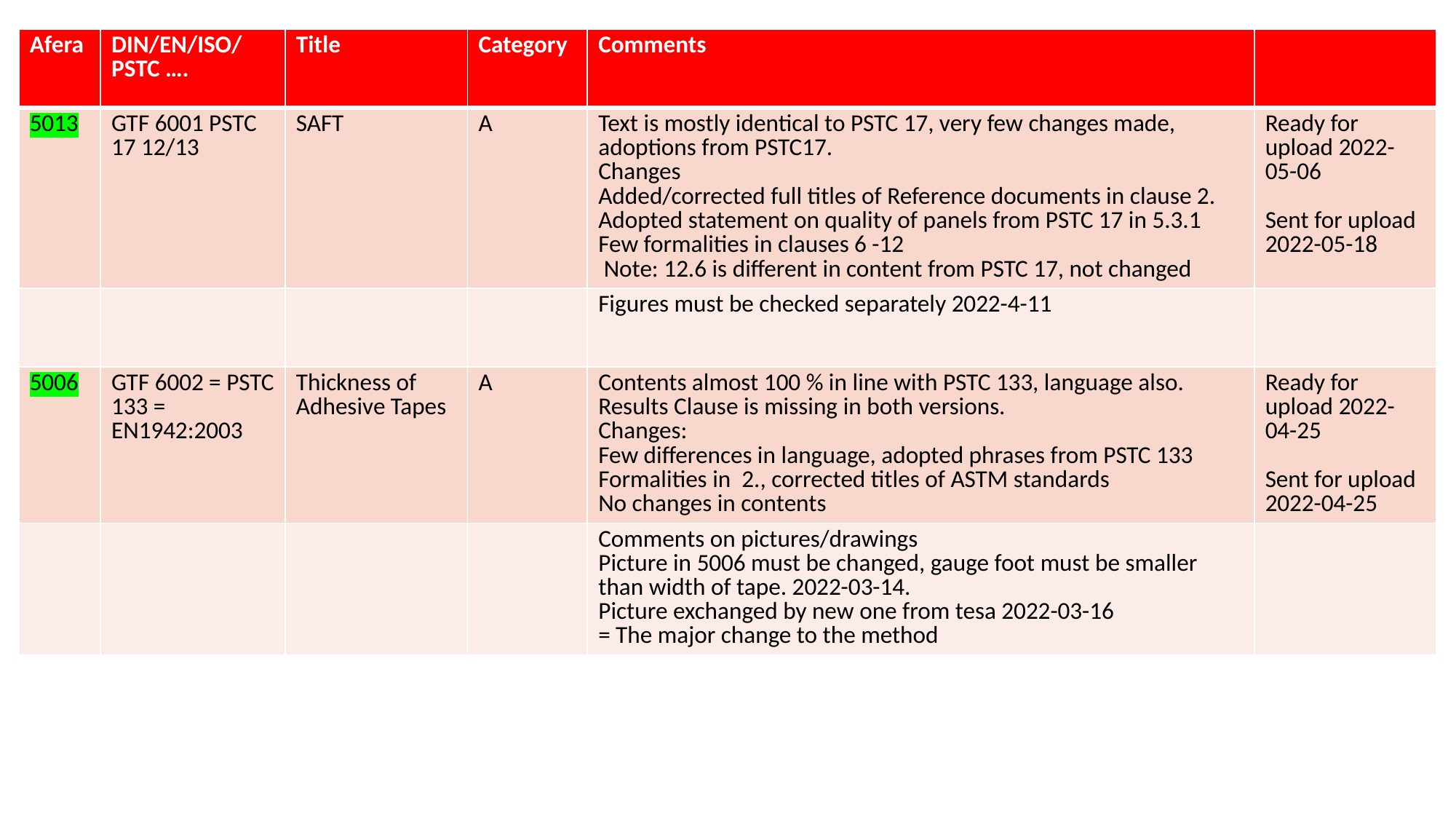

| Afera | DIN/EN/ISO/PSTC …. | Title | Category | Comments |  |
| --- | --- | --- | --- | --- | --- |
| 5013 | GTF 6001 PSTC 17 12/13 | SAFT | A | Text is mostly identical to PSTC 17, very few changes made, adoptions from PSTC17. Changes Added/corrected full titles of Reference documents in clause 2. Adopted statement on quality of panels from PSTC 17 in 5.3.1 Few formalities in clauses 6 -12 Note: 12.6 is different in content from PSTC 17, not changed | Ready for upload 2022-05-06 Sent for upload 2022-05-18 |
|  |  |  |  | Figures must be checked separately 2022-4-11 |  |
| 5006 | GTF 6002 = PSTC 133 = EN1942:2003 | Thickness of Adhesive Tapes | A | Contents almost 100 % in line with PSTC 133, language also. Results Clause is missing in both versions. Changes: Few differences in language, adopted phrases from PSTC 133 Formalities in 2., corrected titles of ASTM standards No changes in contents | Ready for upload 2022-04-25 Sent for upload 2022-04-25 |
|  |  |  |  | Comments on pictures/drawings Picture in 5006 must be changed, gauge foot must be smaller than width of tape. 2022-03-14. Picture exchanged by new one from tesa 2022-03-16 = The major change to the method |  |